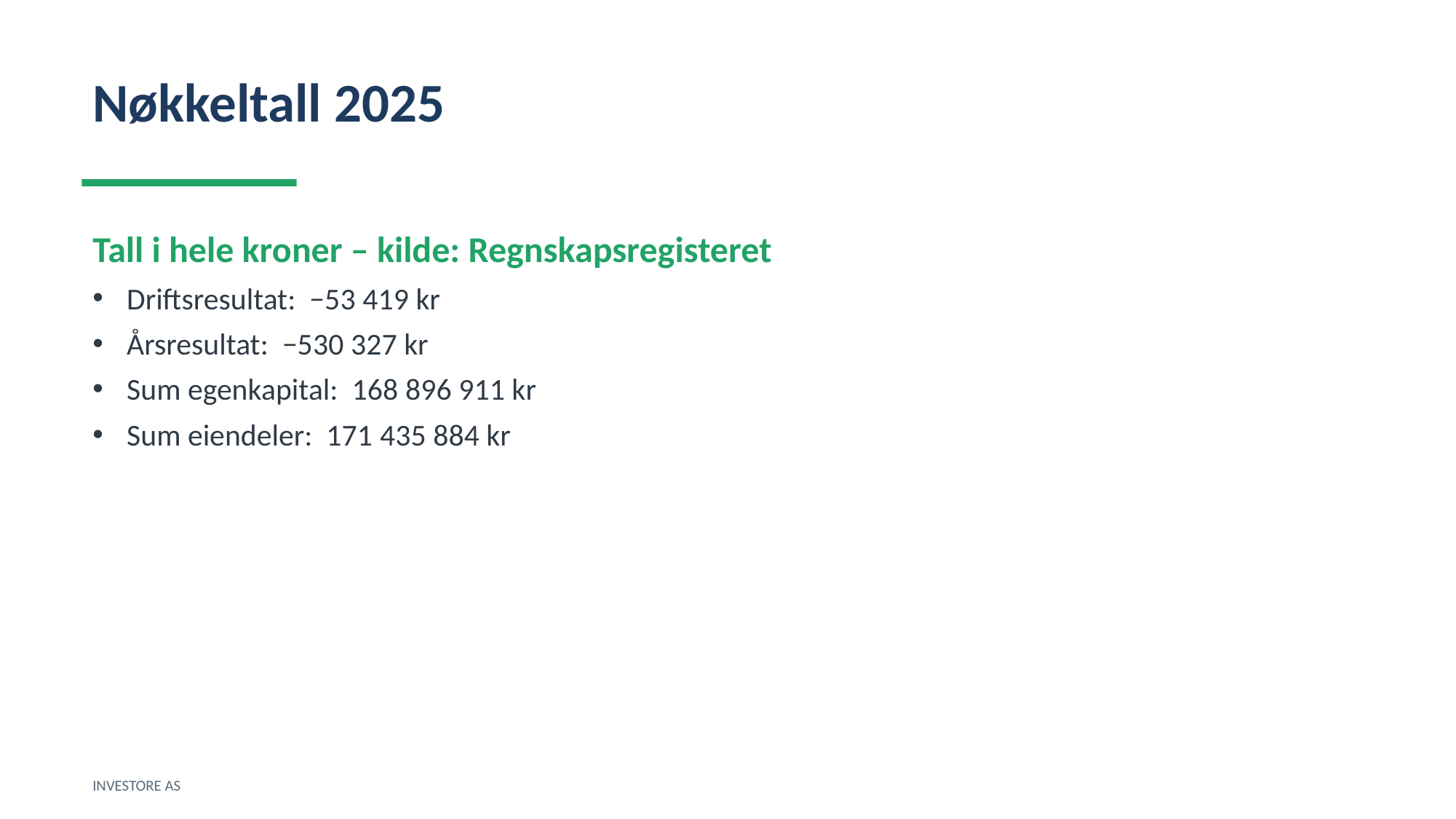

Nøkkeltall 2025

Tall i hele kroner – kilde: Regnskapsregisteret
Driftsresultat:  −53 419 kr
Årsresultat:  −530 327 kr
Sum egenkapital:  168 896 911 kr
Sum eiendeler:  171 435 884 kr
INVESTORE AS